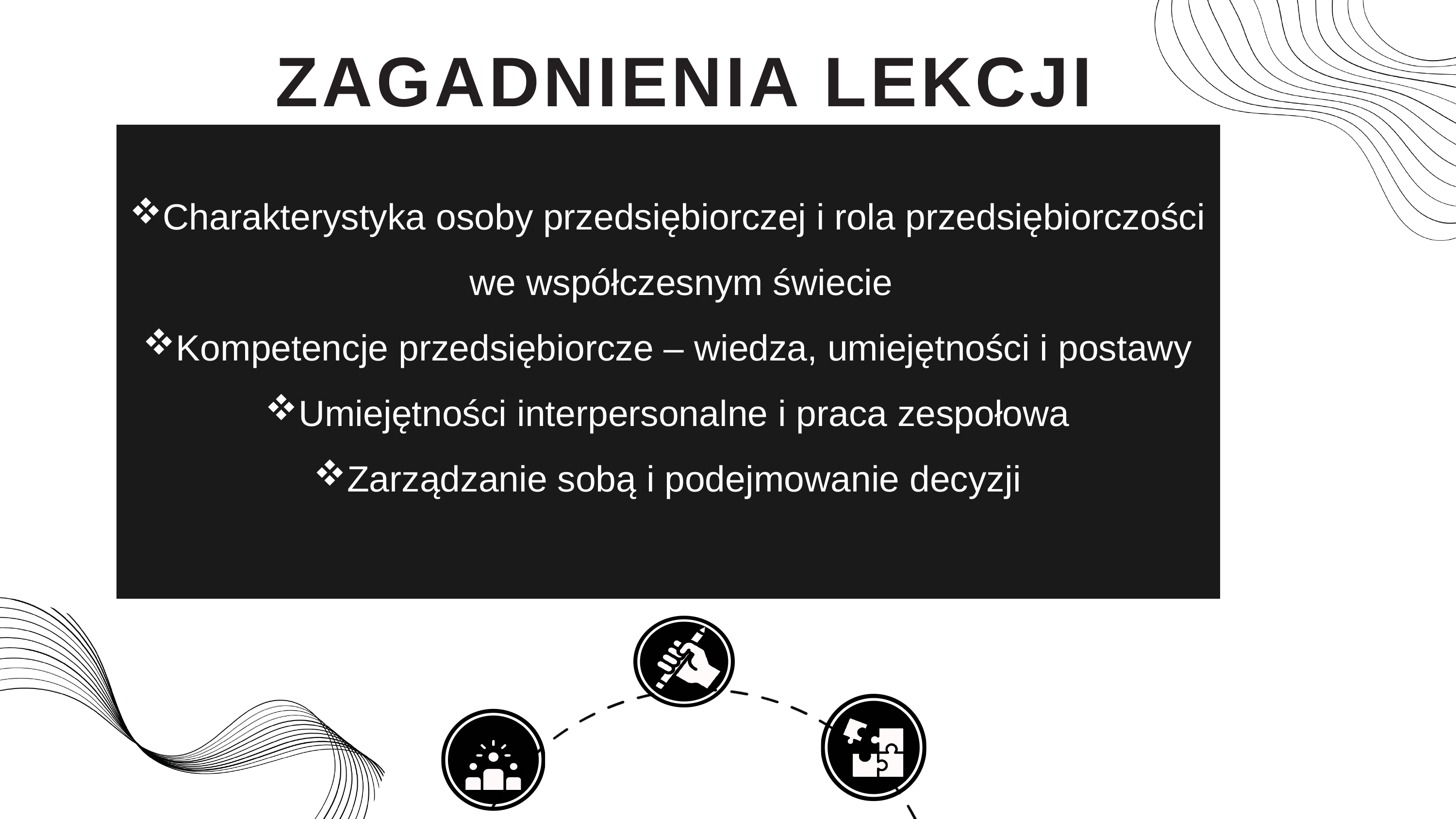

ZAGADNIENIA LEKCJI
Charakterystyka osoby przedsiębiorczej i rola przedsiębiorczości we współczesnym świecie
Kompetencje przedsiębiorcze – wiedza, umiejętności i postawy
Umiejętności interpersonalne i praca zespołowa
Zarządzanie sobą i podejmowanie decyzji